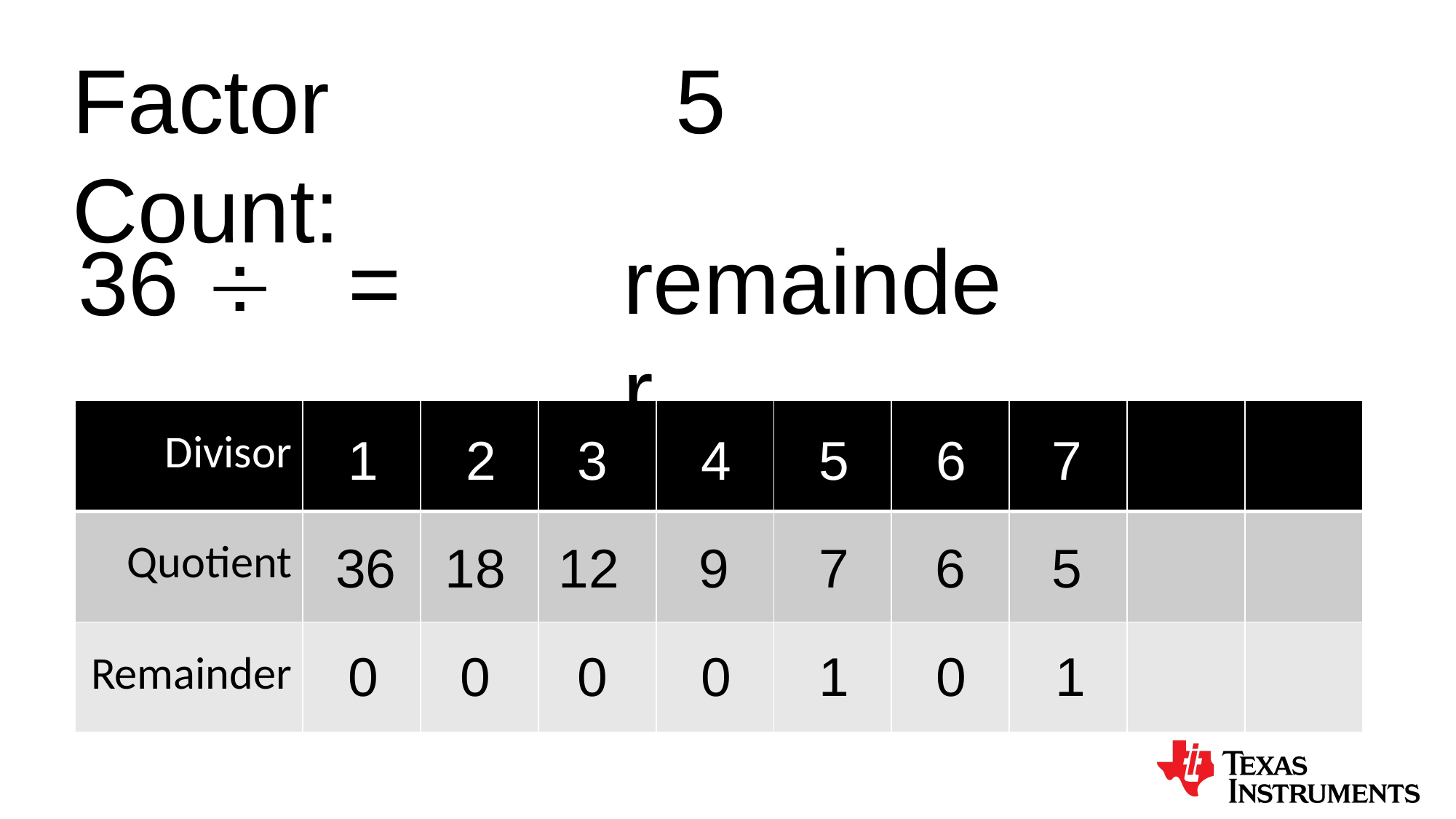

Factor Count:
5
remainder
36 ÷
=
| Divisor |  |  |  |  |  |  |  |  |  |
| --- | --- | --- | --- | --- | --- | --- | --- | --- | --- |
| Quotient |  |  |  |  |  |  |  |  |  |
| Remainder |  |  |  |  |  |  |  |  |  |
1
2
3
4
5
6
7
36
18
12
9
7
6
5
0
0
0
0
1
0
1